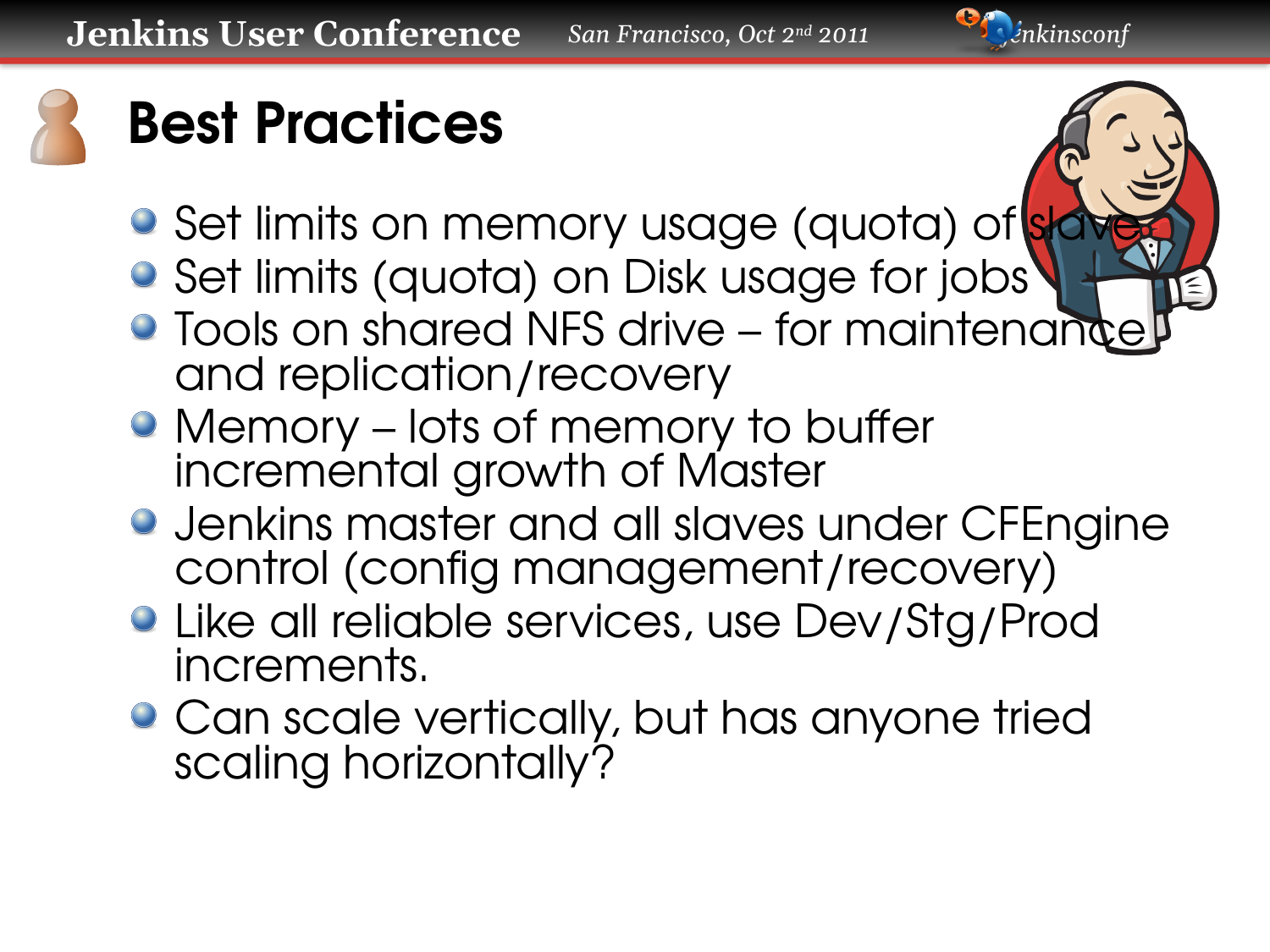

# Best Practices
Set limits on memory usage (quota) of slave
Set limits (quota) on Disk usage for jobs
Tools on shared NFS drive – for maintenance and replication/recovery
Memory – lots of memory to buffer incremental growth of Master
Jenkins master and all slaves under CFEngine control (config management/recovery)
Like all reliable services, use Dev/Stg/Prod increments.
Can scale vertically, but has anyone tried scaling horizontally?